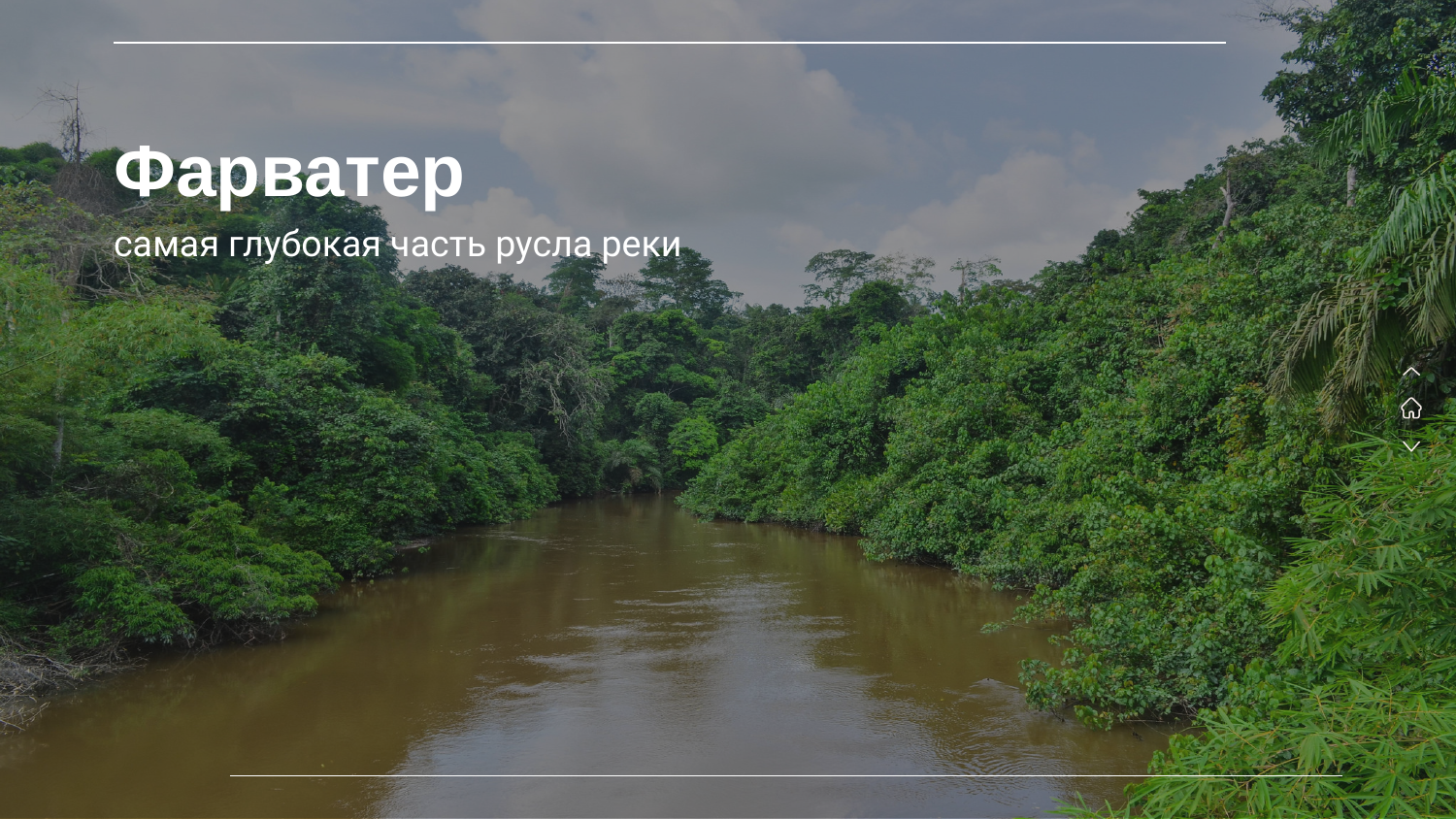

# Фарватер
самая глубокая часть русла реки